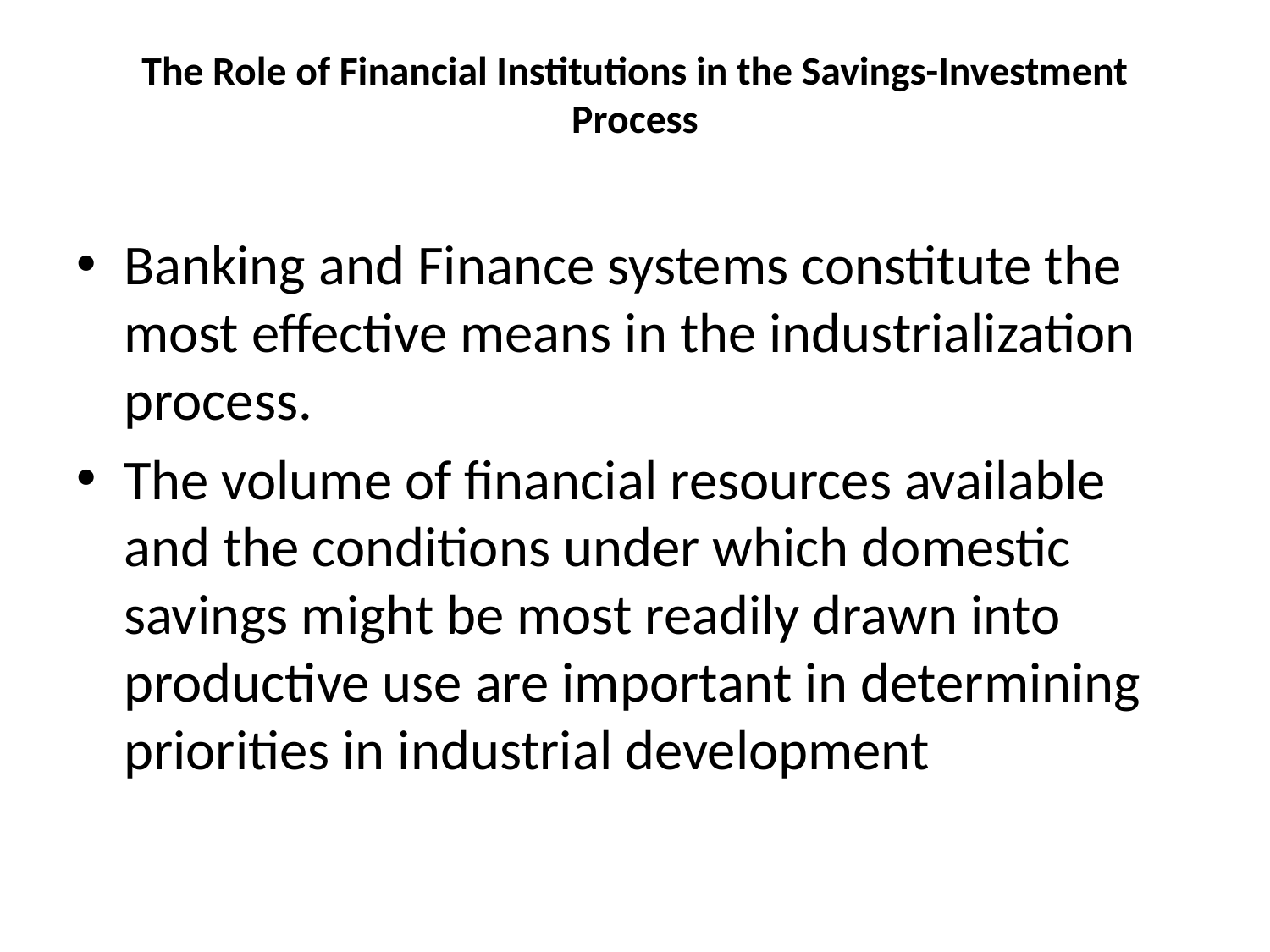

# The Role of Financial Institutions in the Savings-Investment Process
Banking and Finance systems constitute the most effective means in the industrialization process.
The volume of financial resources available and the conditions under which domestic savings might be most readily drawn into productive use are important in determining priorities in industrial development